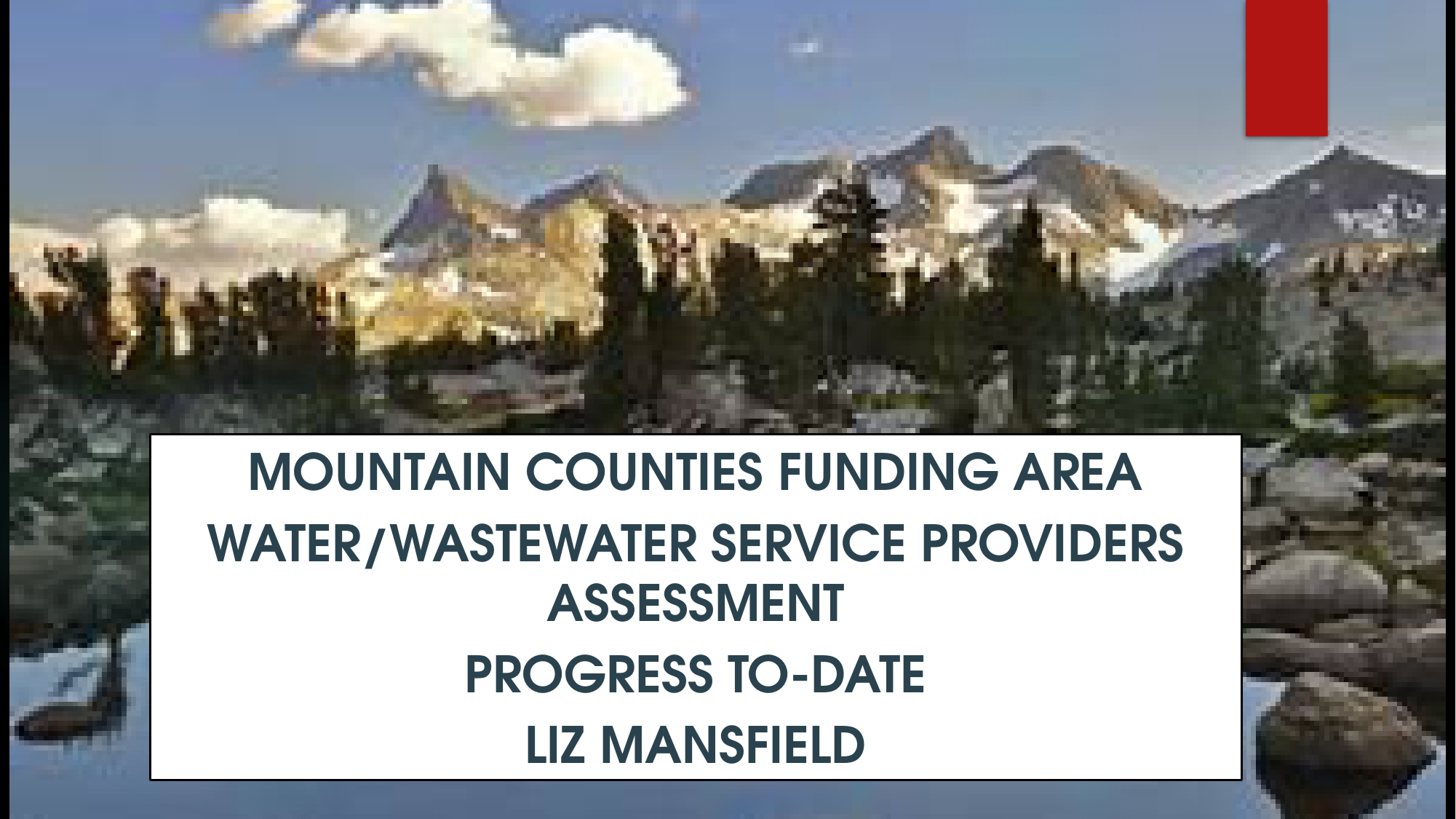

Mountain Counties Funding Area
Water/Wastewater Service Providers Assessment
Progress To-Date
Liz Mansfield